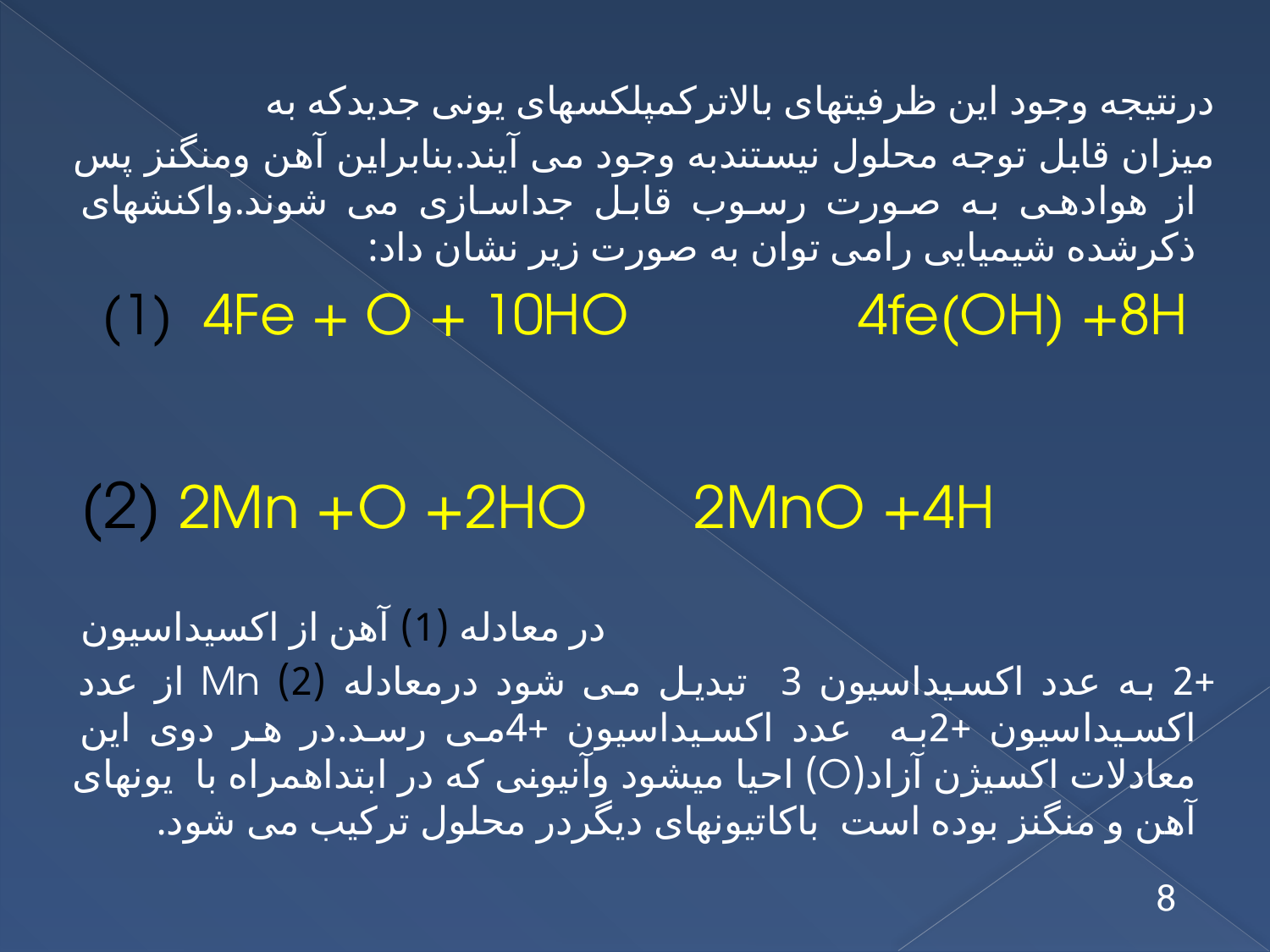

درنتیجه وجود این ظرفیتهای بالاترکمپلکسهای یونی جدیدکه به
   میزان قابل توجه محلول نیستندبه وجود می آیند.بنابراین آهن ومنگنز پس از هوادهی به صورت رسوب قابل جداسازی می شوند.واکنشهای ذکرشده شیمیایی رامی توان به صورت زیر نشان داد:
  (1)  4Fe + O + 10HO 	            4fe(OH) +8H

(2) 2Mn +O +2HO		      2MnO +4H

در معادله (1) آهن از اکسیداسیون
  +2 به عدد اکسیداسیون 3  تبدیل می شود درمعادله (2) Mn از عدد اکسیداسیون +2به  عدد اکسیداسیون +4می رسد.در هر دوی این معادلات اکسیژن آزاد(O) احیا میشود وآنیونی که در ابتداهمراه با  یونهای آهن و منگنز بوده است  باکاتیونهای دیگردر محلول ترکیب می شود.

8